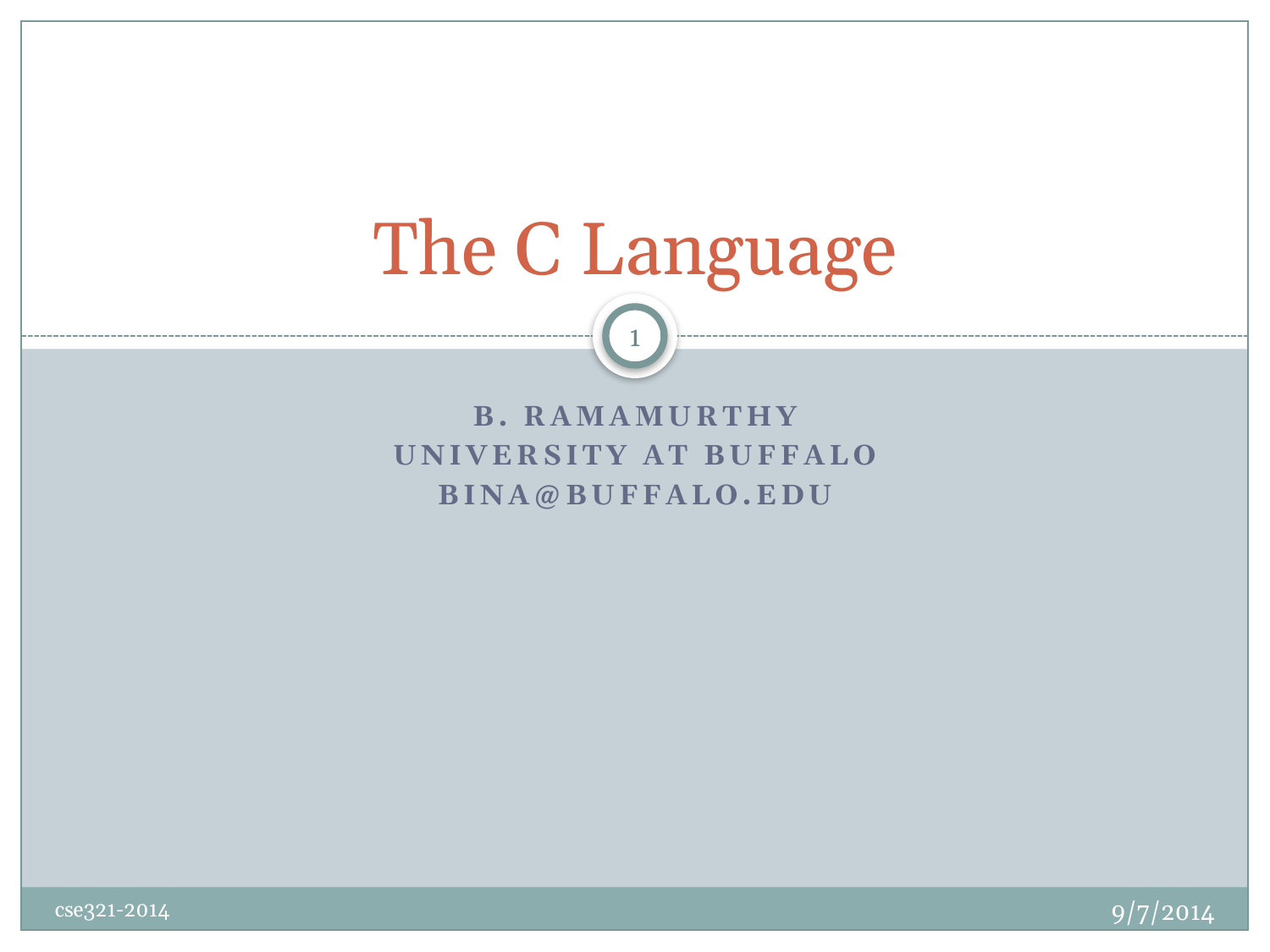

# The C Language
1
B. Ramamurthy
University at Buffalo
bina@buffalo.edu

9/7/2014
cse321-2014